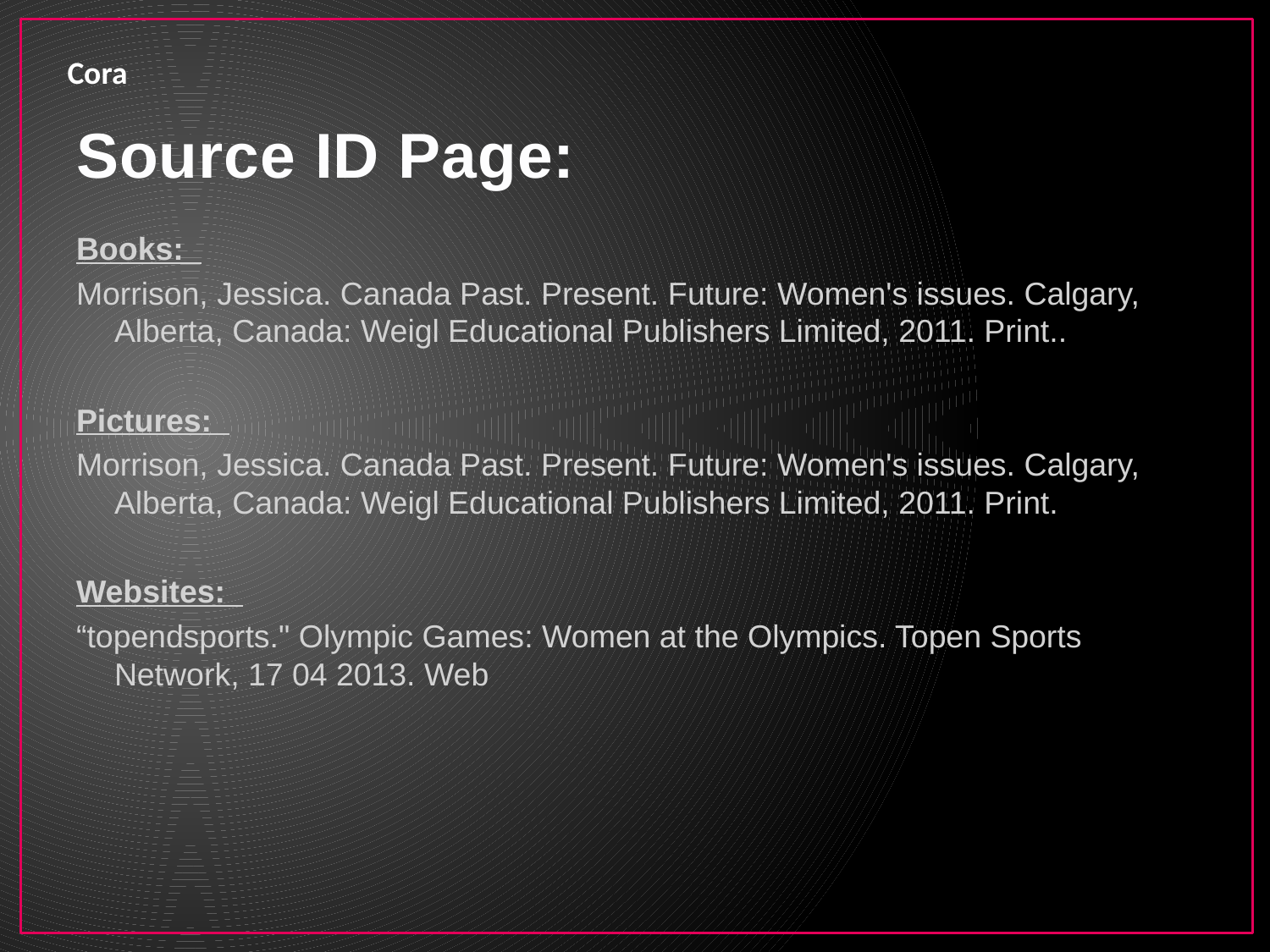

# Source ID Page:
Cora
Books:
Morrison, Jessica. Canada Past. Present. Future: Women's issues. Calgary, Alberta, Canada: Weigl Educational Publishers Limited, 2011. Print..

Pictures:
Morrison, Jessica. Canada Past. Present. Future: Women's issues. Calgary, Alberta, Canada: Weigl Educational Publishers Limited, 2011. Print.

Websites:
“topendsports." Olympic Games: Women at the Olympics. Topen Sports Network, 17 04 2013. Web